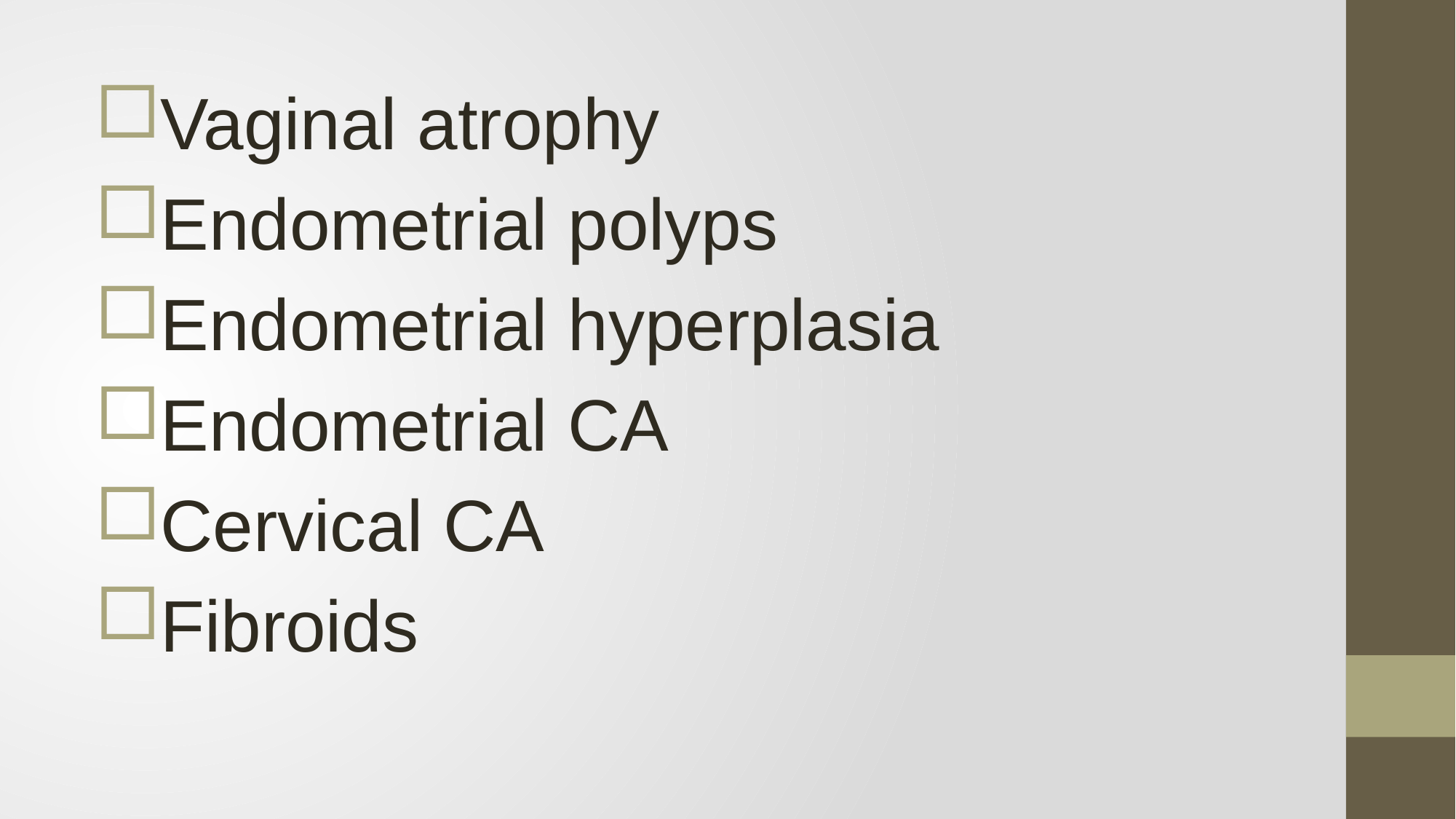

Vaginal atrophy
Endometrial polyps
Endometrial hyperplasia
Endometrial CA
Cervical CA
Fibroids